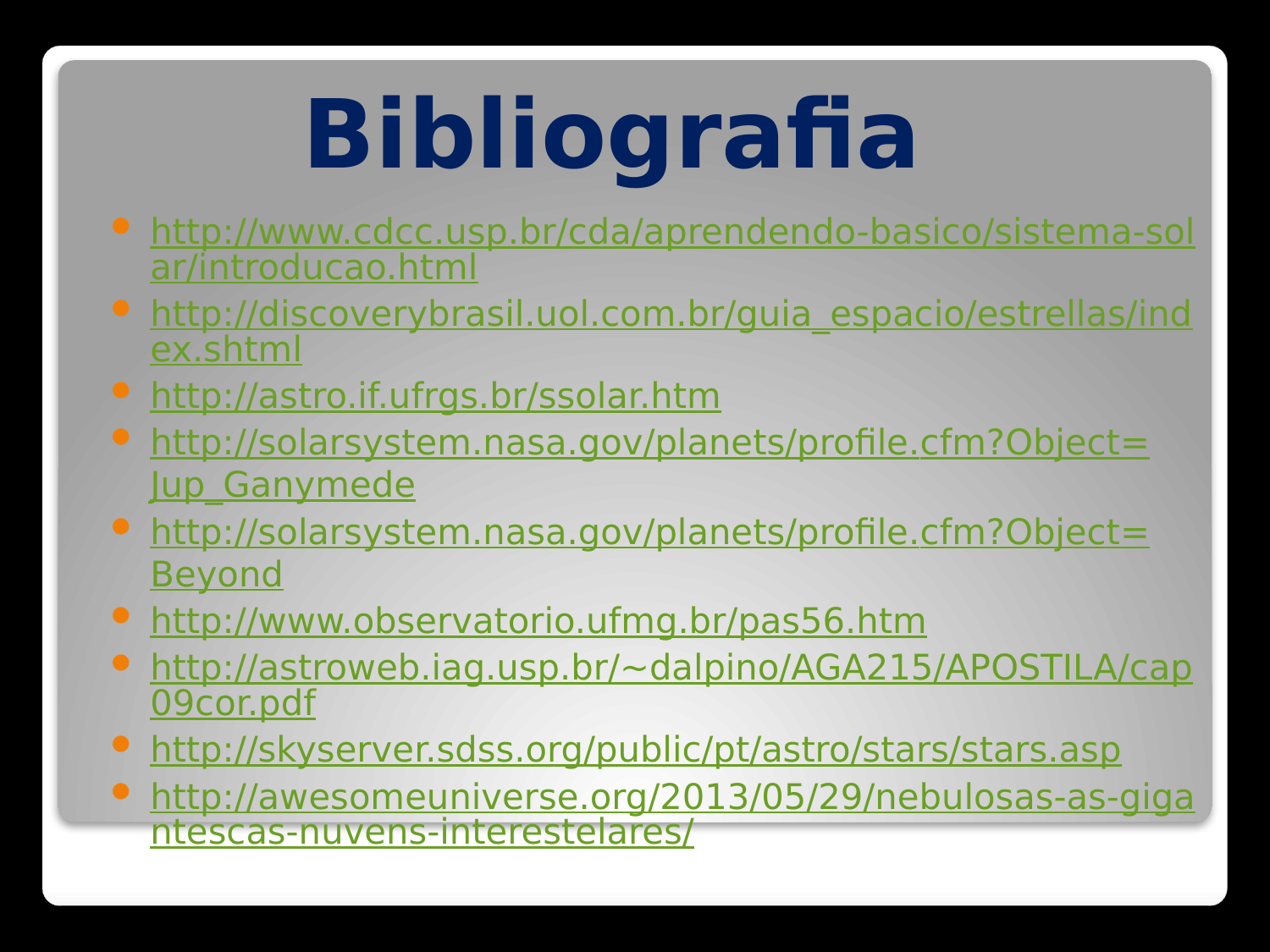

Bibliografia
http://www.cdcc.usp.br/cda/aprendendo-basico/sistema-solar/introducao.html
http://discoverybrasil.uol.com.br/guia_espacio/estrellas/index.shtml
http://astro.if.ufrgs.br/ssolar.htm
http://solarsystem.nasa.gov/planets/profile.cfm?Object=Jup_Ganymede
http://solarsystem.nasa.gov/planets/profile.cfm?Object=Beyond
http://www.observatorio.ufmg.br/pas56.htm
http://astroweb.iag.usp.br/~dalpino/AGA215/APOSTILA/cap09cor.pdf
http://skyserver.sdss.org/public/pt/astro/stars/stars.asp
http://awesomeuniverse.org/2013/05/29/nebulosas-as-gigantescas-nuvens-interestelares/